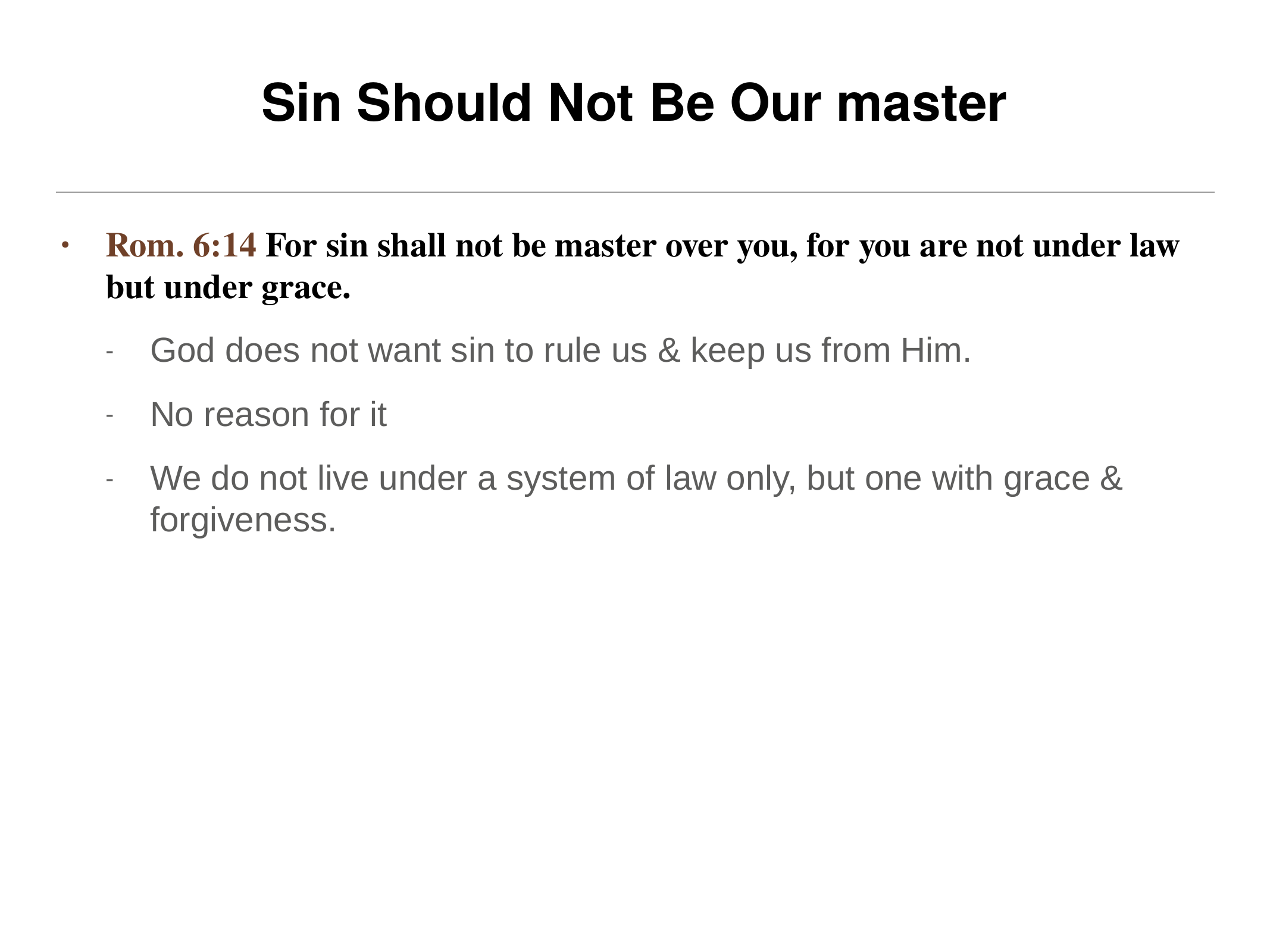

# Sin Should Not Be Our master
Rom. 6:14 For sin shall not be master over you, for you are not under law but under grace.
God does not want sin to rule us & keep us from Him.
No reason for it
We do not live under a system of law only, but one with grace & forgiveness.